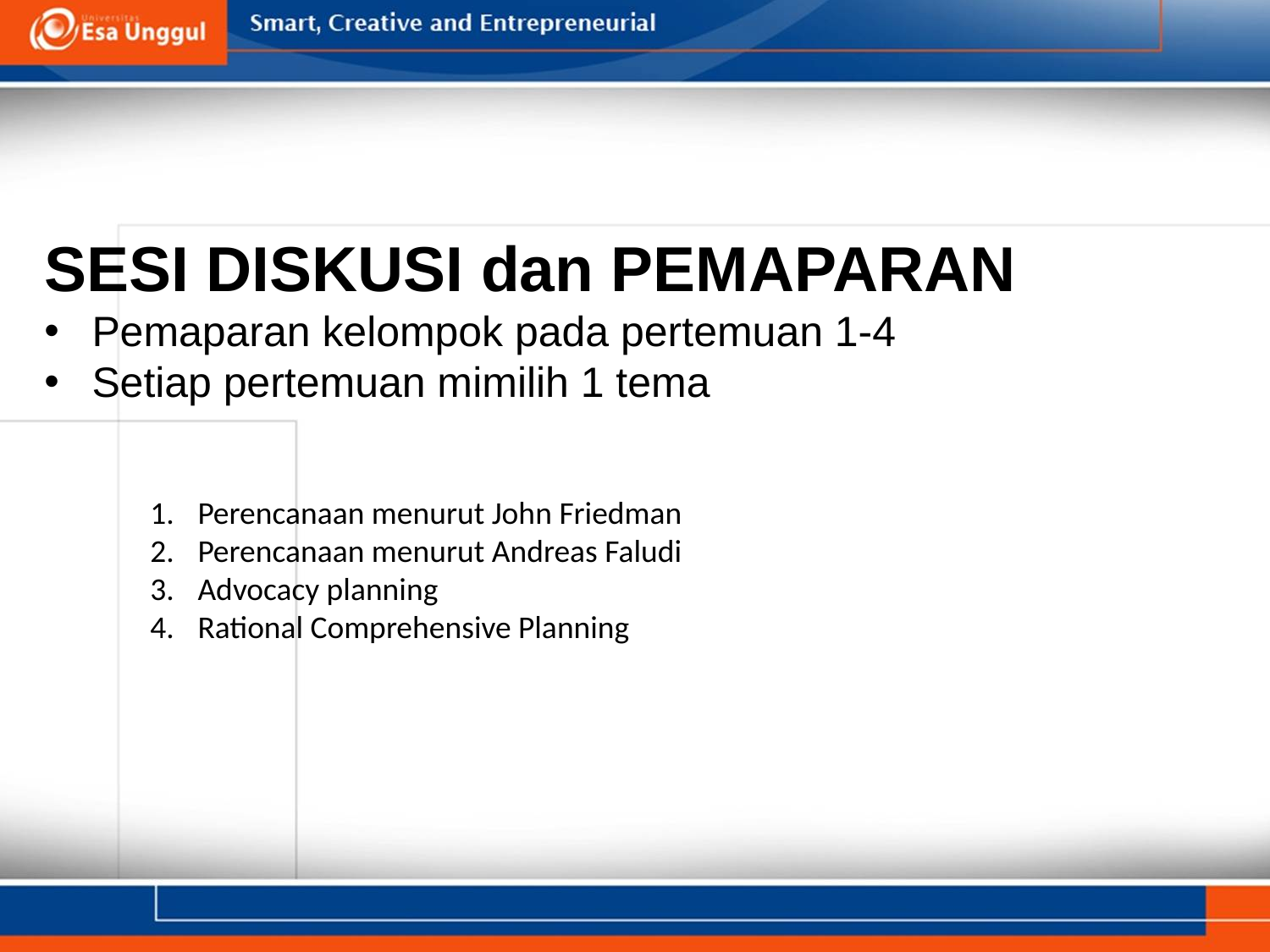

SESI DISKUSI dan PEMAPARAN
Pemaparan kelompok pada pertemuan 1-4
Setiap pertemuan mimilih 1 tema
Perencanaan menurut John Friedman
Perencanaan menurut Andreas Faludi
Advocacy planning
Rational Comprehensive Planning